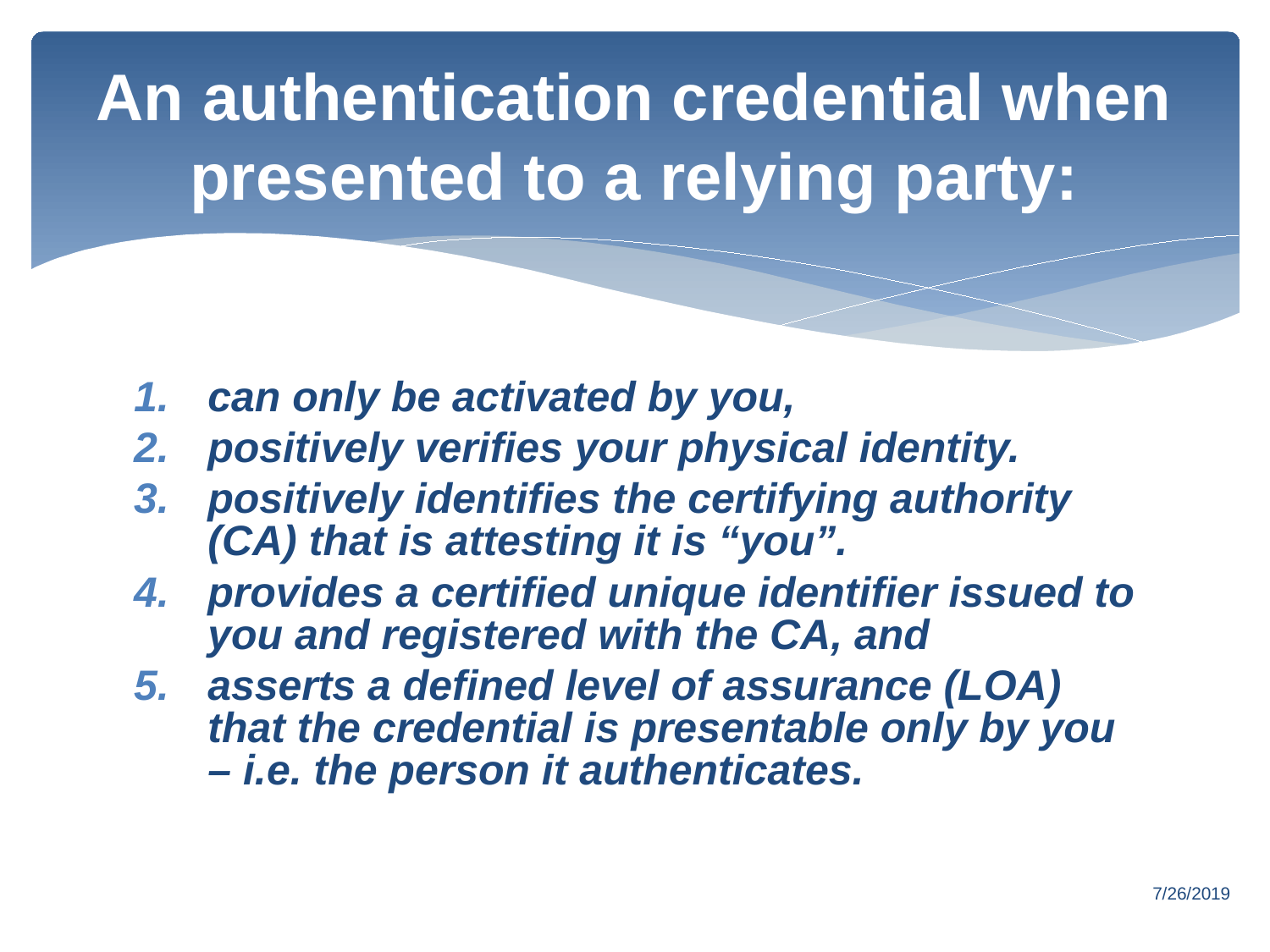

# An authentication credential when presented to a relying party:
can only be activated by you,
positively verifies your physical identity.
positively identifies the certifying authority (CA) that is attesting it is “you”.
provides a certified unique identifier issued to you and registered with the CA, and
asserts a defined level of assurance (LOA) that the credential is presentable only by you – i.e. the person it authenticates.

7/26/2019